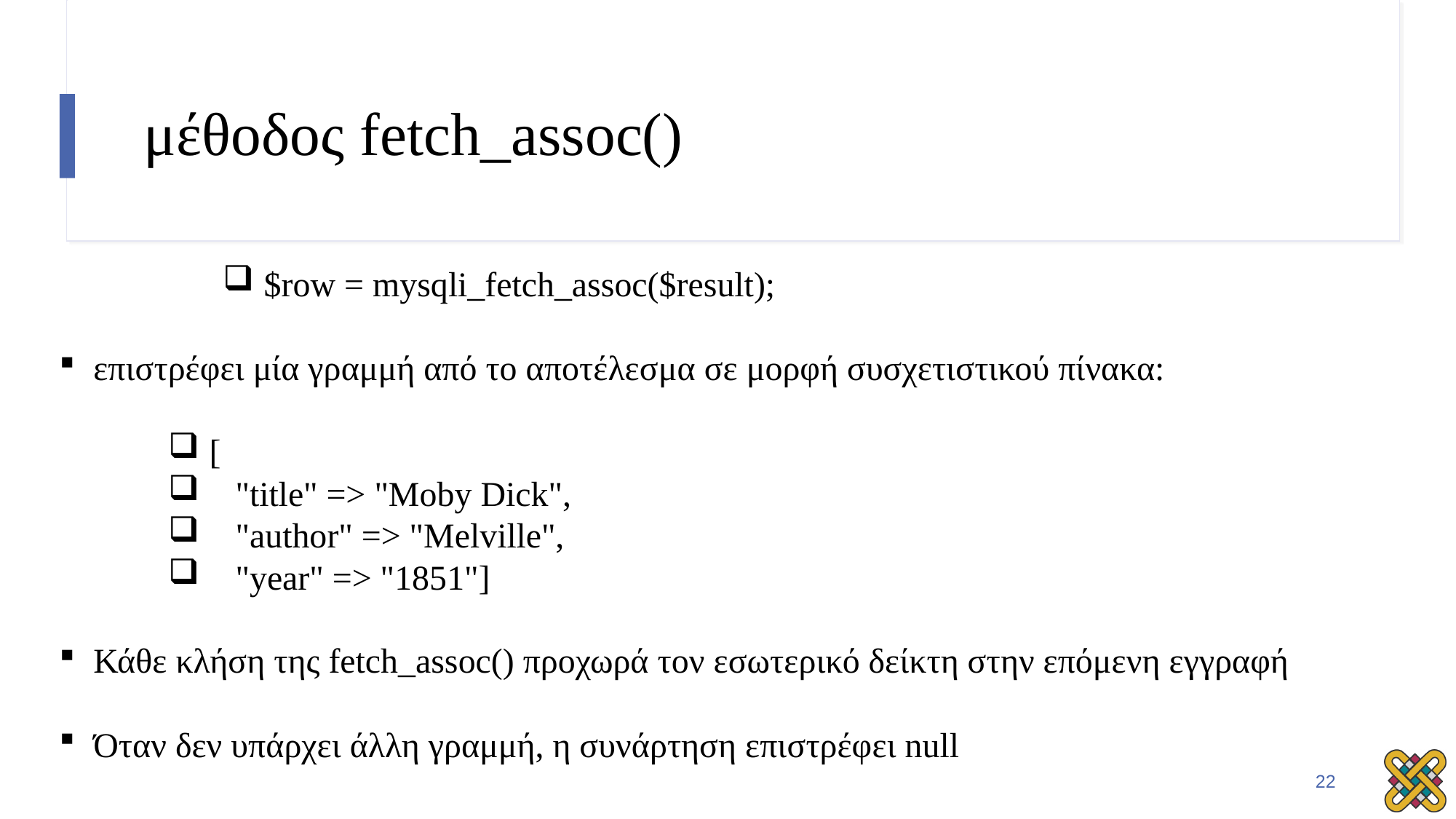

# μέθοδος fetch_assoc()
$row = mysqli_fetch_assoc($result);

επιστρέφει μία γραμμή από το αποτέλεσμα σε μορφή συσχετιστικού πίνακα:

[
   "title" => "Moby Dick",
   "author" => "Melville",
   "year" => "1851"]

Κάθε κλήση της fetch_assoc() προχωρά τον εσωτερικό δείκτη στην επόμενη εγγραφή

Όταν δεν υπάρχει άλλη γραμμή, η συνάρτηση επιστρέφει null
22